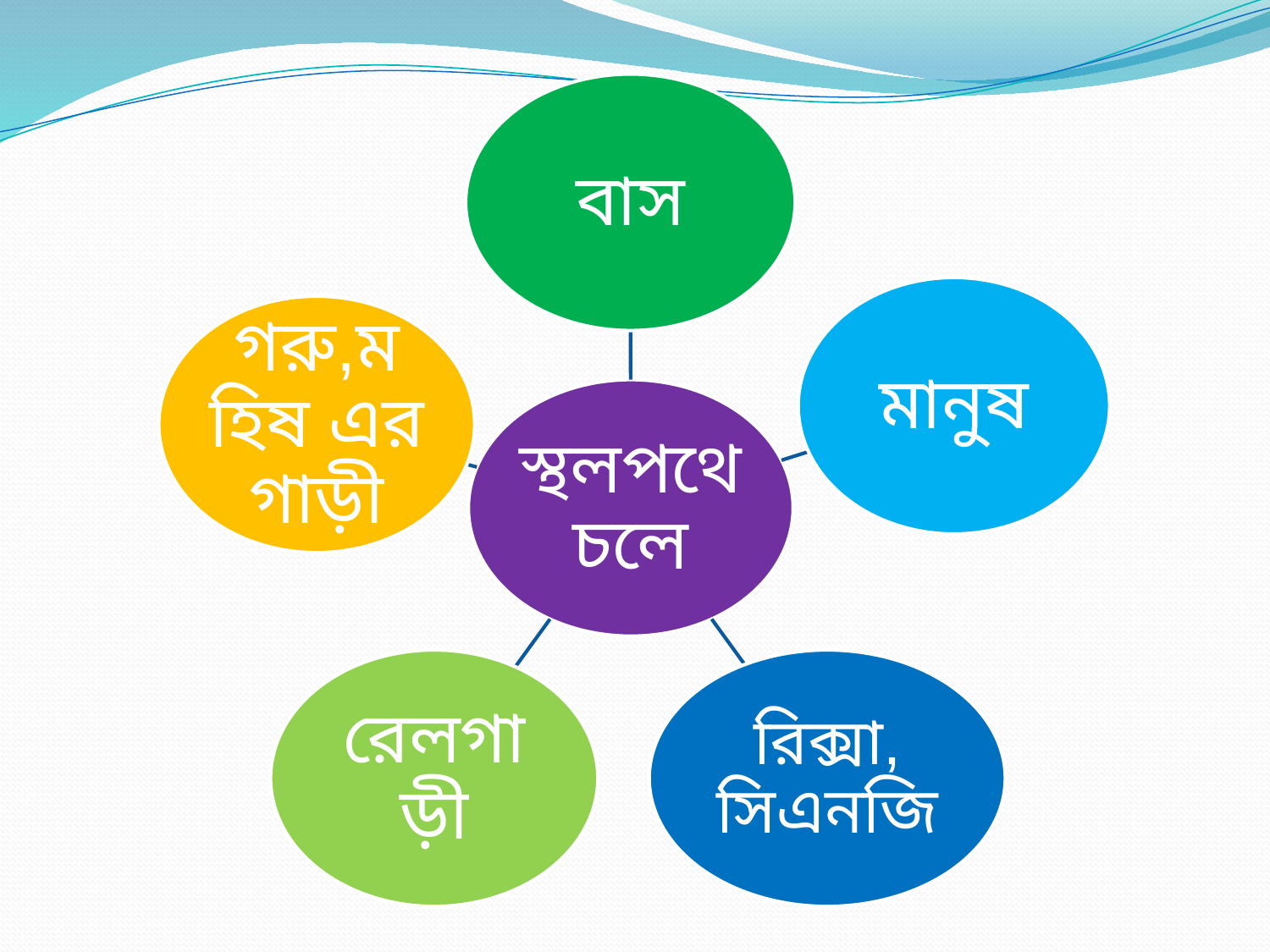

স্থলপথে চলে

বাস

মানুষ

রিক্সা, সিএনজি

রেলগাড়ী

গরু,মহিষ এর গাড়ী